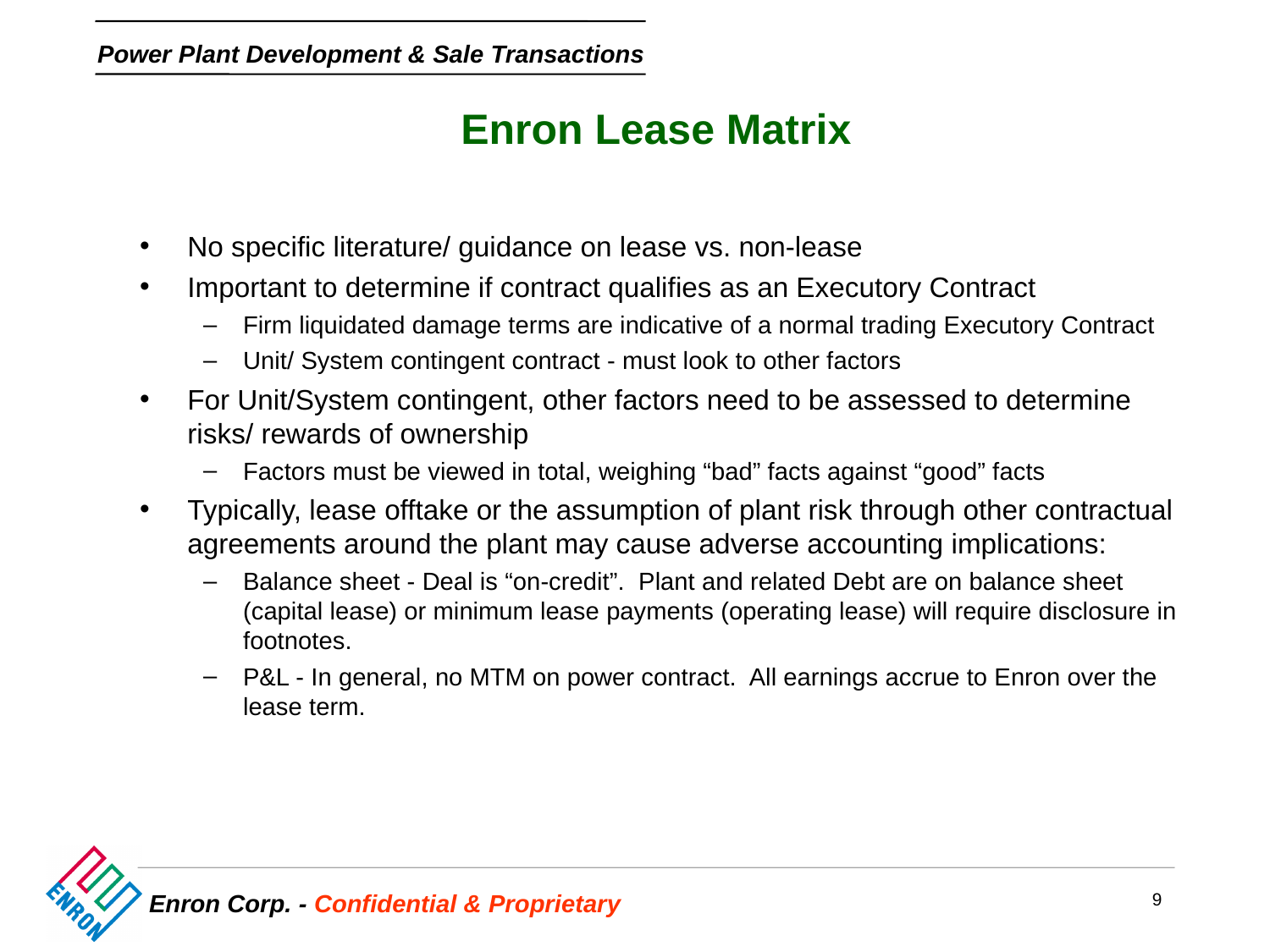

# Enron Lease Matrix
No specific literature/ guidance on lease vs. non-lease
Important to determine if contract qualifies as an Executory Contract
Firm liquidated damage terms are indicative of a normal trading Executory Contract
Unit/ System contingent contract - must look to other factors
For Unit/System contingent, other factors need to be assessed to determine risks/ rewards of ownership
Factors must be viewed in total, weighing “bad” facts against “good” facts
Typically, lease offtake or the assumption of plant risk through other contractual agreements around the plant may cause adverse accounting implications:
Balance sheet - Deal is “on-credit”.  Plant and related Debt are on balance sheet (capital lease) or minimum lease payments (operating lease) will require disclosure in footnotes.
P&L - In general, no MTM on power contract.  All earnings accrue to Enron over the lease term.
9